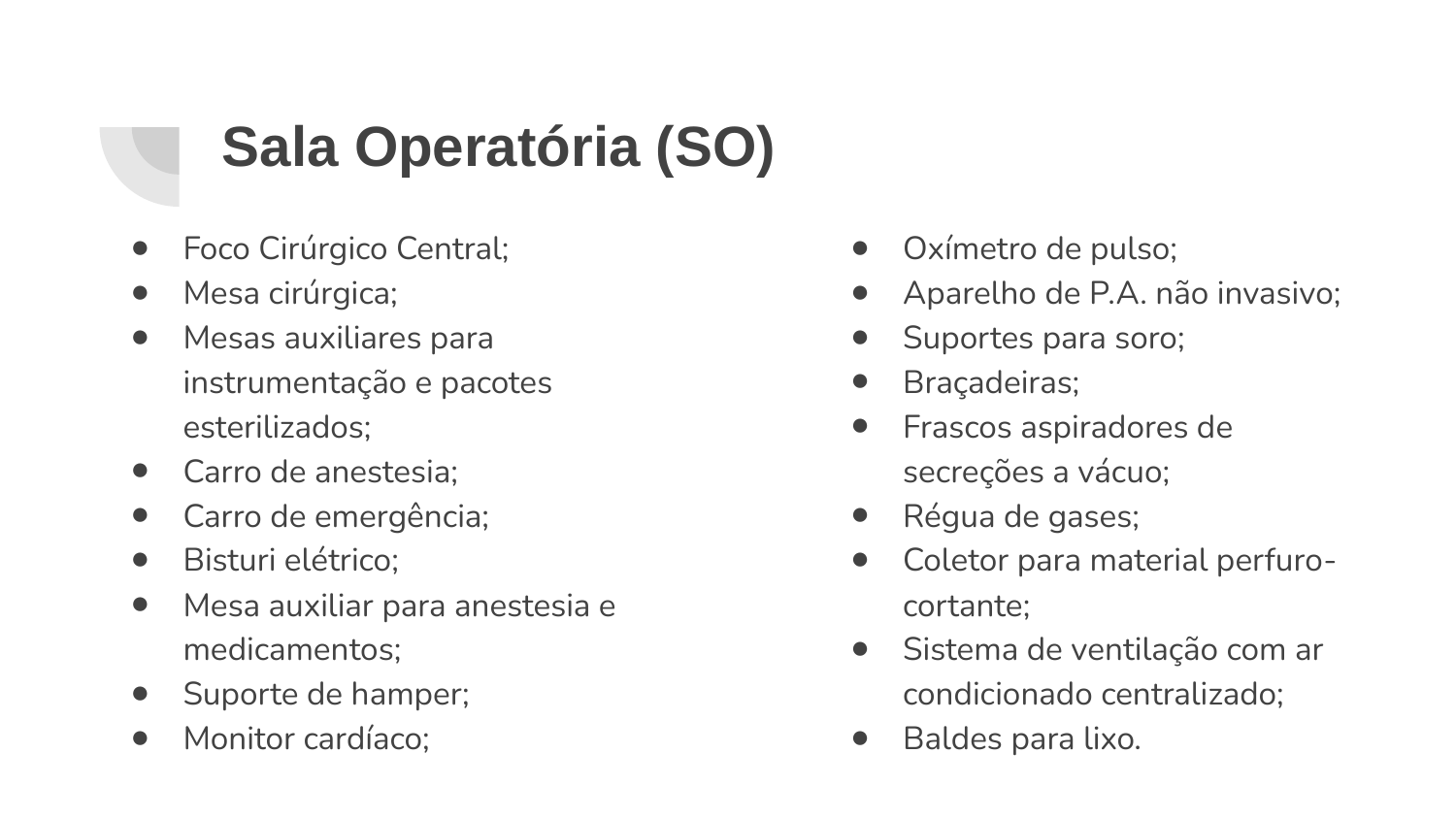

# Sala Operatória (SO)
Foco Cirúrgico Central;
Mesa cirúrgica;
Mesas auxiliares para instrumentação e pacotes esterilizados;
Carro de anestesia;
Carro de emergência;
Bisturi elétrico;
Mesa auxiliar para anestesia e medicamentos;
Suporte de hamper;
Monitor cardíaco;

Oxímetro de pulso;
Aparelho de P.A. não invasivo;
Suportes para soro;
Braçadeiras;
Frascos aspiradores de secreções a vácuo;
Régua de gases;
Coletor para material perfuro-cortante;
Sistema de ventilação com ar condicionado centralizado;
Baldes para lixo.